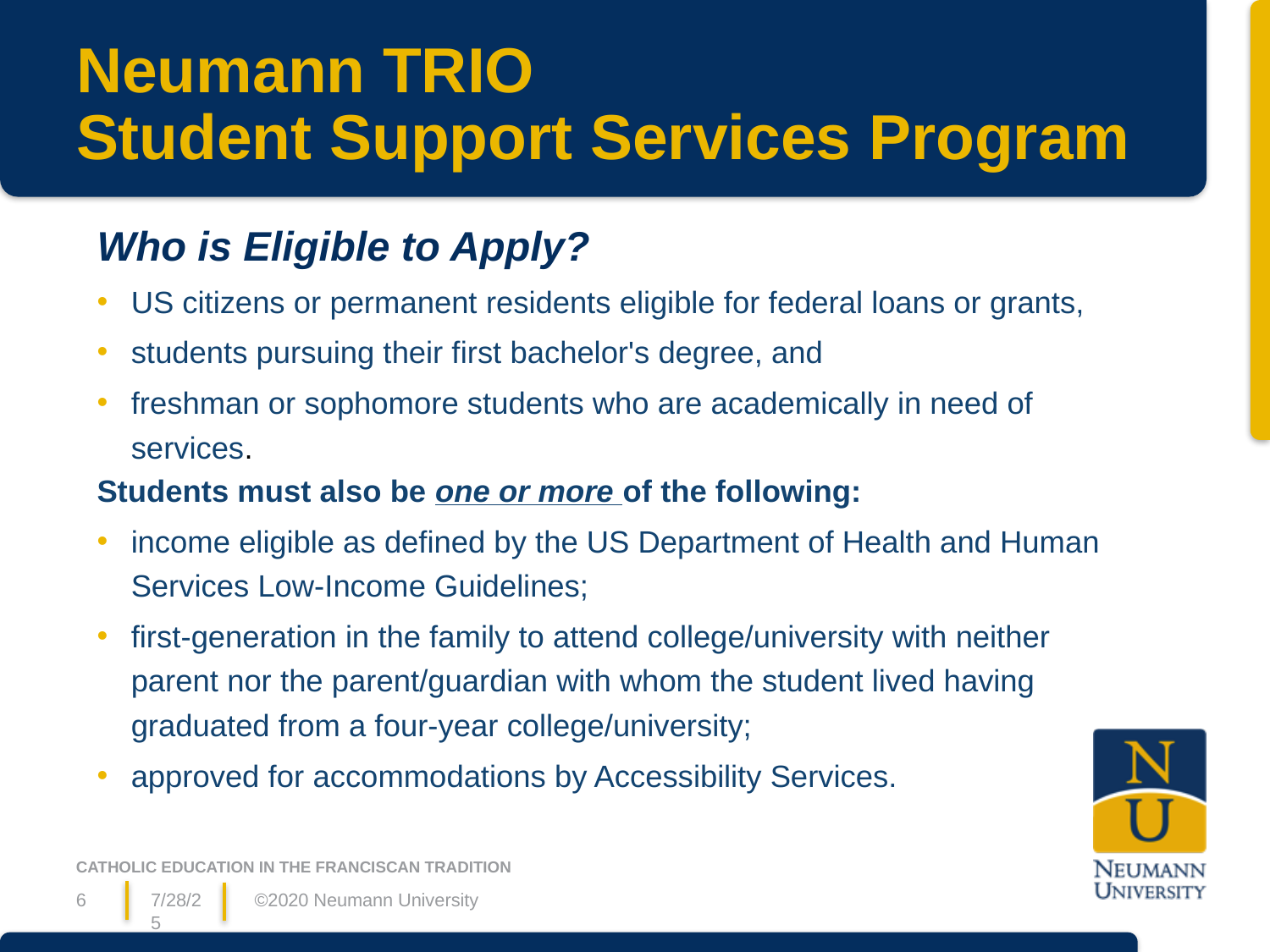

# Neumann TRIO Student Support Services Program
Who is Eligible to Apply?
US citizens or permanent residents eligible for federal loans or grants,
students pursuing their first bachelor's degree, and
freshman or sophomore students who are academically in need of services.
Students must also be one or more of the following:
income eligible as defined by the US Department of Health and Human Services Low-Income Guidelines;
first-generation in the family to attend college/university with neither parent nor the parent/guardian with whom the student lived having graduated from a four-year college/university;
approved for accommodations by Accessibility Services.

6
7/28/25
©2020 Neumann University